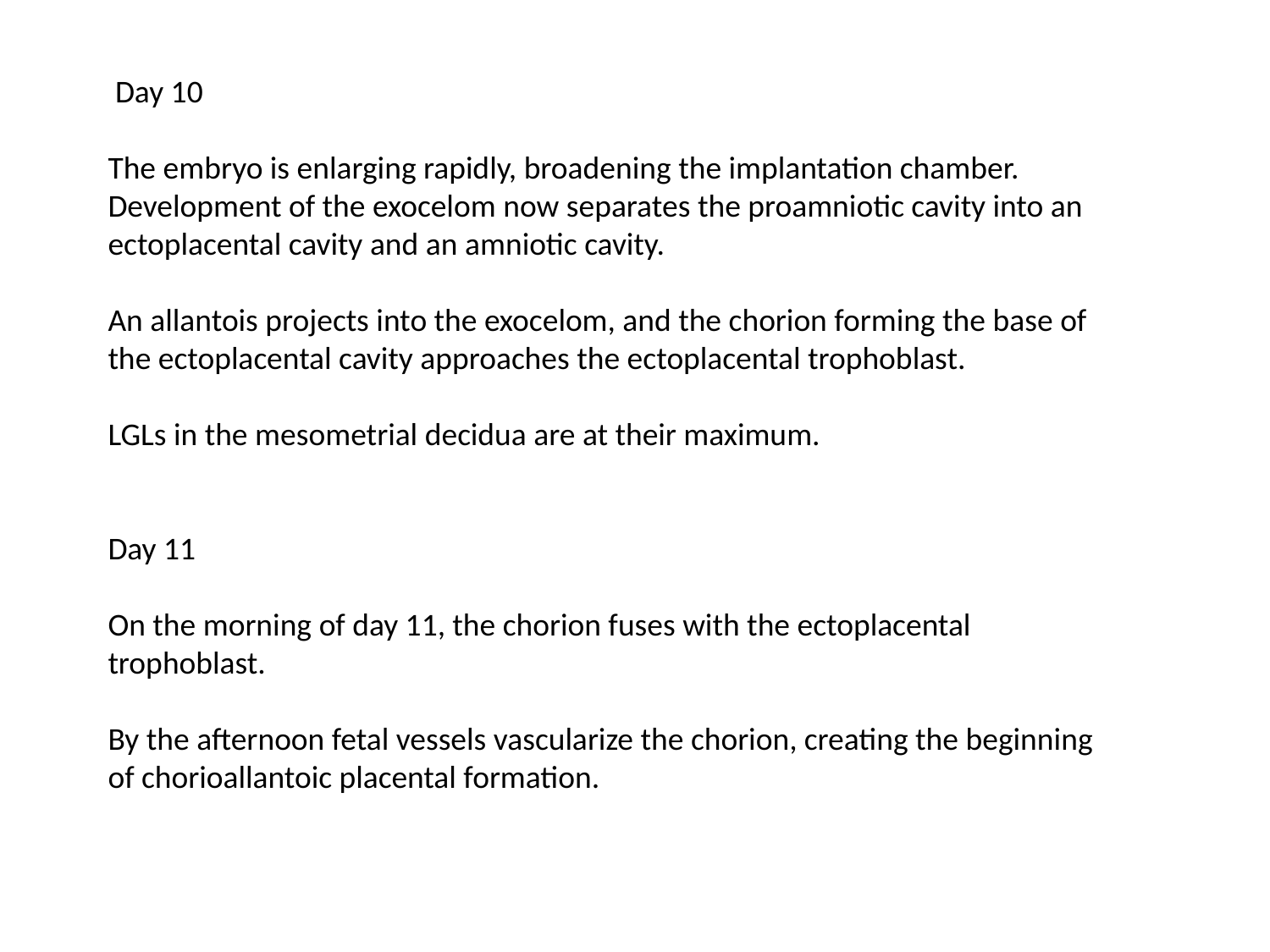

Day 10

The embryo is enlarging rapidly, broadening the implantation chamber. Development of the exocelom now separates the proamniotic cavity into an ectoplacental cavity and an amniotic cavity.

An allantois projects into the exocelom, and the chorion forming the base of the ectoplacental cavity approaches the ectoplacental trophoblast.

LGLs in the mesometrial decidua are at their maximum.

Day 11

On the morning of day 11, the chorion fuses with the ectoplacental trophoblast.

By the afternoon fetal vessels vascularize the chorion, creating the beginning of chorioallantoic placental formation.